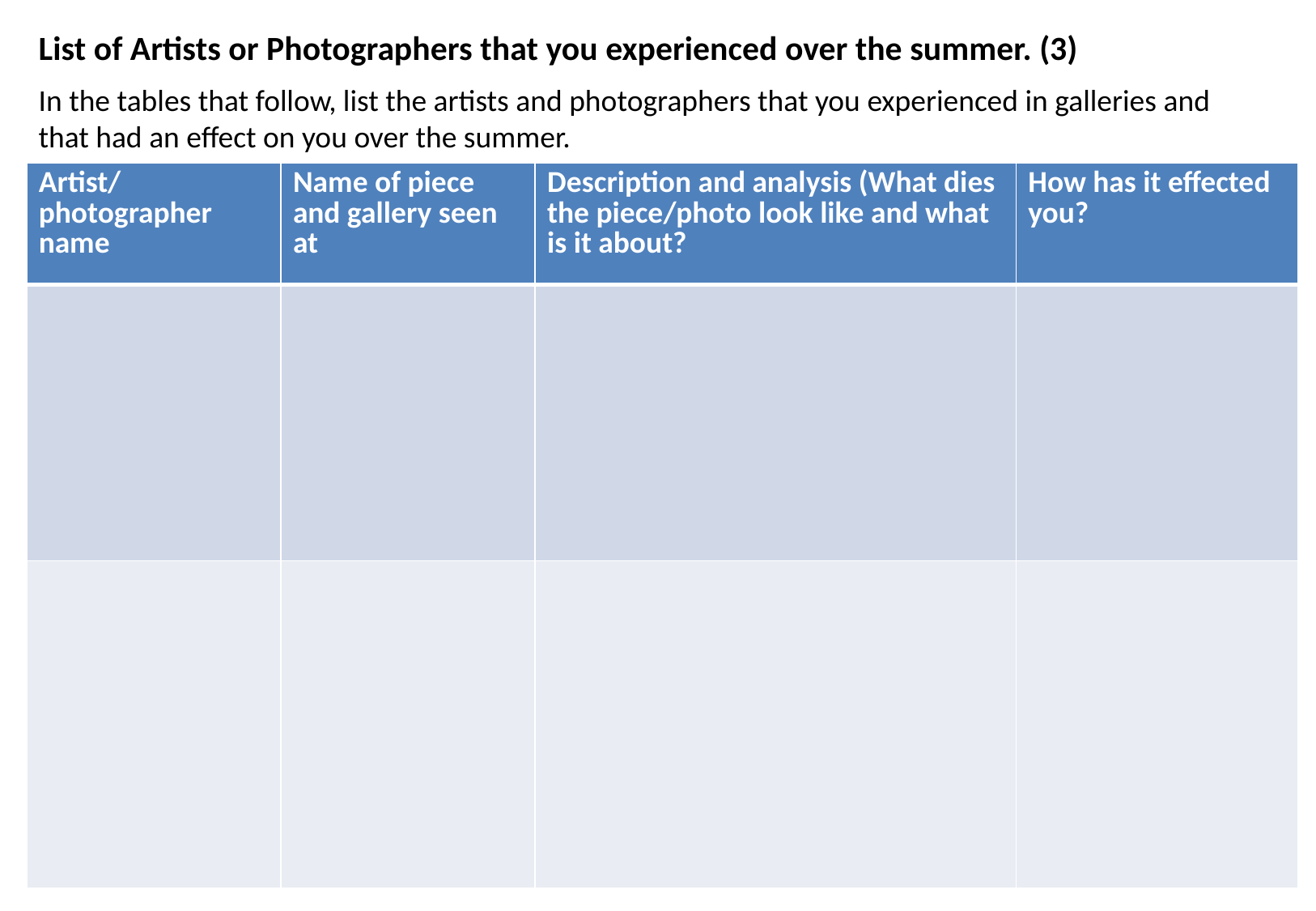

List of Artists or Photographers that you experienced over the summer. (3)
In the tables that follow, list the artists and photographers that you experienced in galleries and that had an effect on you over the summer.
| Artist/photographer name | Name of piece and gallery seen at | Description and analysis (What dies the piece/photo look like and what is it about? | How has it effected you? |
| --- | --- | --- | --- |
|  |  |  |  |
|  |  |  |  |